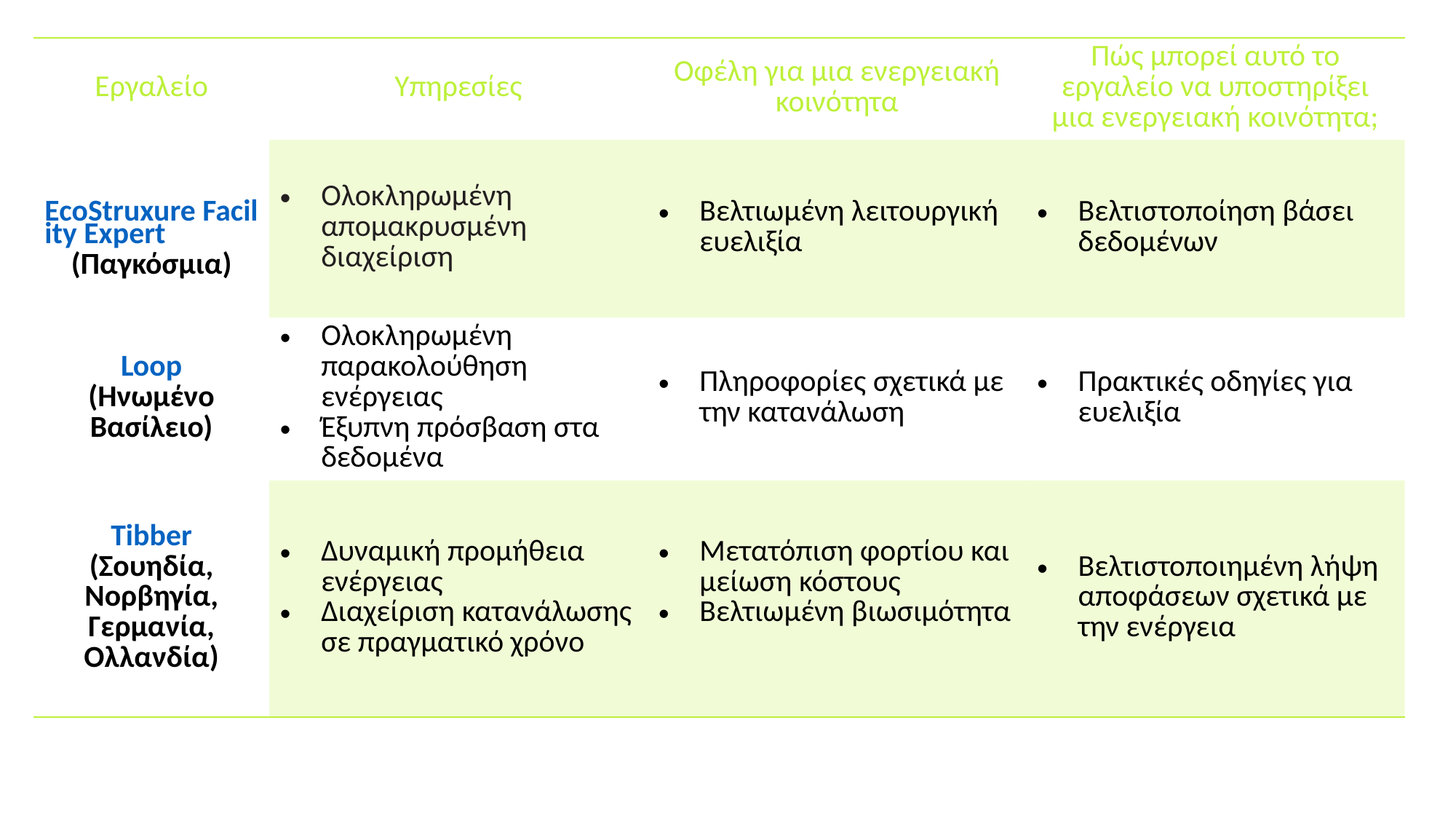

Εργαλεία: ψηφιακή διαχείριση ενέργειας
| Εργαλείο | Υπηρεσίες | Οφέλη για μια ενεργειακή κοινότητα | Πώς μπορεί αυτό το εργαλείο να υποστηρίξει μια ενεργειακή κοινότητα; |
| --- | --- | --- | --- |
| EcoStruxure Facility Expert (Παγκόσμια) | Ολοκληρωμένη απομακρυσμένη διαχείριση | Βελτιωμένη λειτουργική ευελιξία | Βελτιστοποίηση βάσει δεδομένων |
| Loop (Ηνωμένο Βασίλειο) | Ολοκληρωμένη παρακολούθηση ενέργειας Έξυπνη πρόσβαση στα δεδομένα | Πληροφορίες σχετικά με την κατανάλωση | Πρακτικές οδηγίες για ευελιξία |
| Tibber (Σουηδία, Νορβηγία, Γερμανία, Ολλανδία) | Δυναμική προμήθεια ενέργειας Διαχείριση κατανάλωσης σε πραγματικό χρόνο | Μετατόπιση φορτίου και μείωση κόστους Βελτιωμένη βιωσιμότητα | Βελτιστοποιημένη λήψη αποφάσεων σχετικά με την ενέργεια |